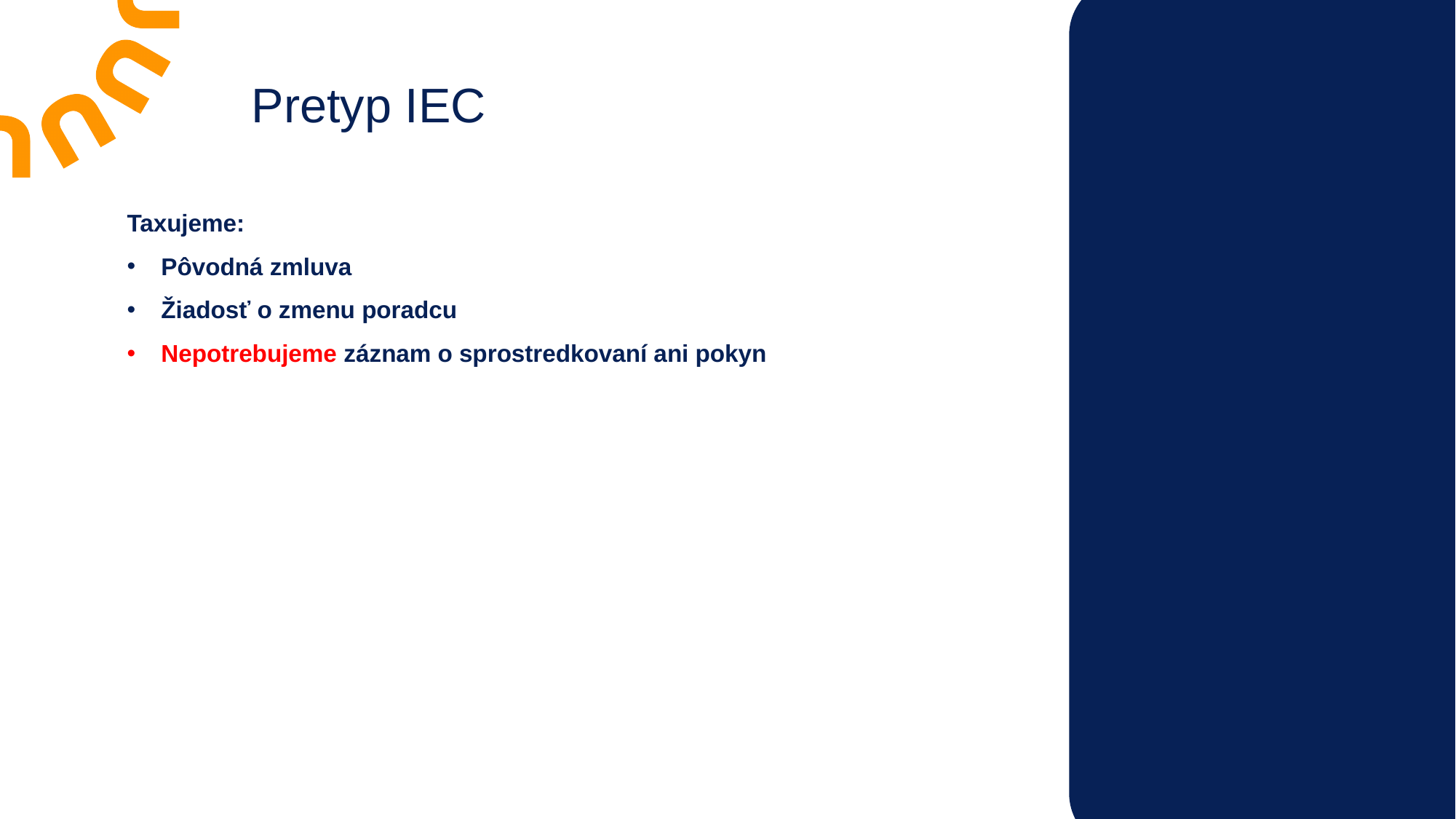

Pretyp IEC
Taxujeme:
Pôvodná zmluva
Žiadosť o zmenu poradcu
Nepotrebujeme záznam o sprostredkovaní ani pokyn